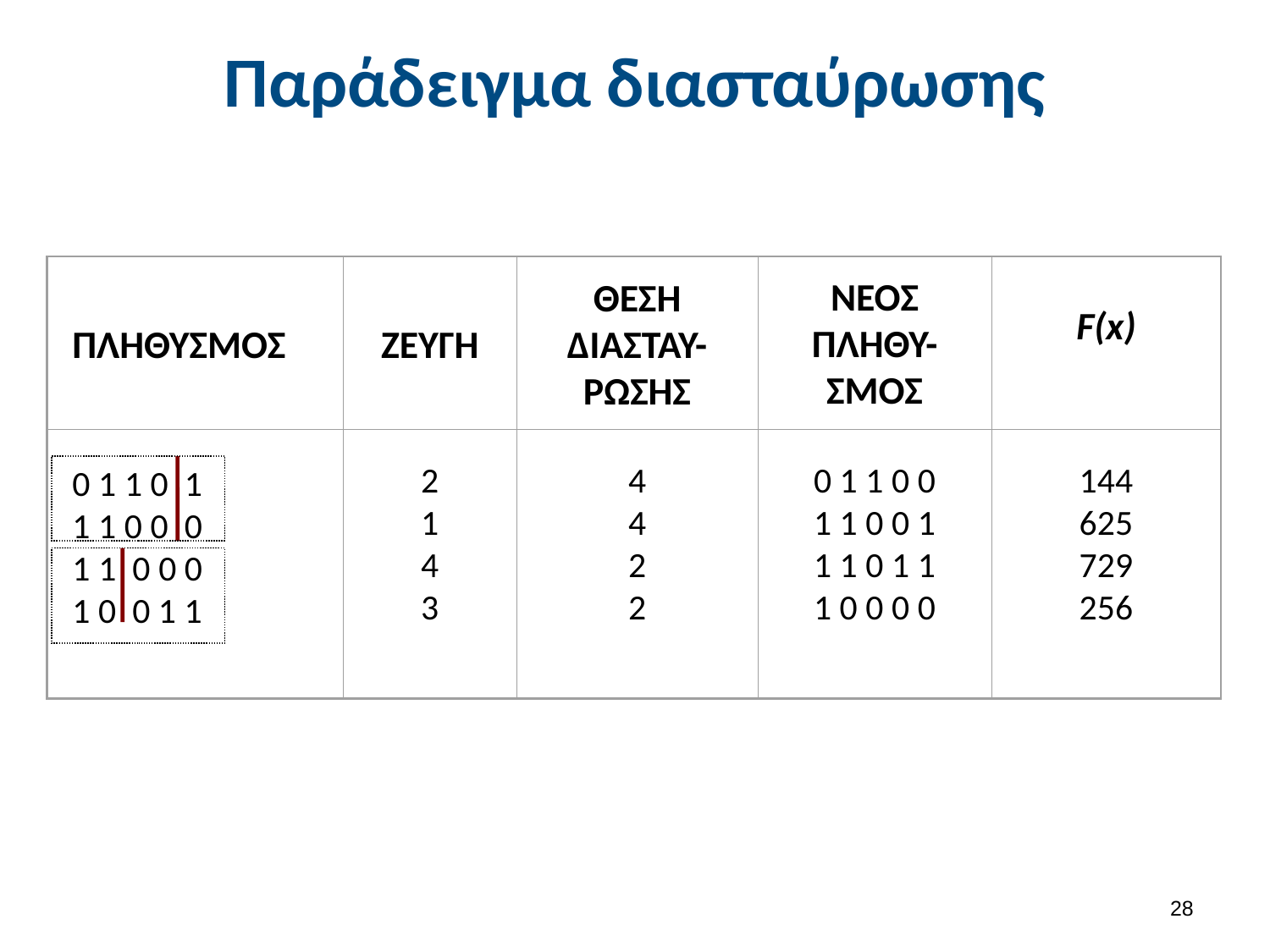

# Παράδειγμα διασταύρωσης

ΠΛΗΘΥΣΜΟΣ

ΖΕΥΓΗ

ΘΕΣΗ ΔΙΑΣΤΑΥ-ΡΩΣΗΣ

F(x)

ΝΕΟΣ ΠΛΗΘΥ-ΣΜΟΣ

0 1 1 0  1
1 1 0 0  0
1 1  0 0 0
1 0  0 1 1

2
1
4
3

4
4
2
2

0 1 1 0 0
1 1 0 0 1
1 1 0 1 1
1 0 0 0 0

144
625
729
256

28